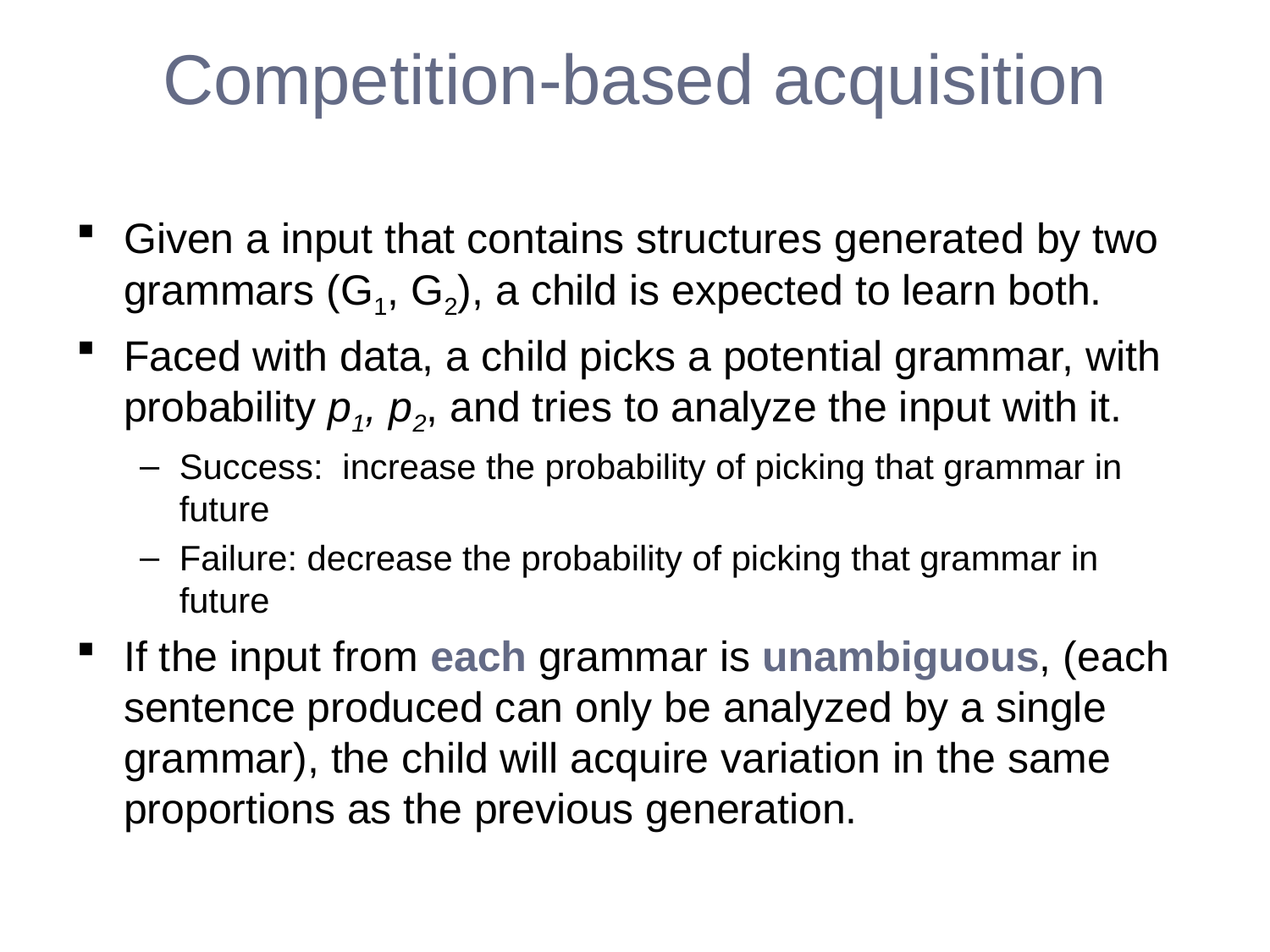

# Competition-based acquisition
Given a input that contains structures generated by two grammars (G1, G2), a child is expected to learn both.
Faced with data, a child picks a potential grammar, with probability p1, p2, and tries to analyze the input with it.
Success:  increase the probability of picking that grammar in future
Failure: decrease the probability of picking that grammar in future
If the input from each grammar is unambiguous, (each sentence produced can only be analyzed by a single grammar), the child will acquire variation in the same proportions as the previous generation.